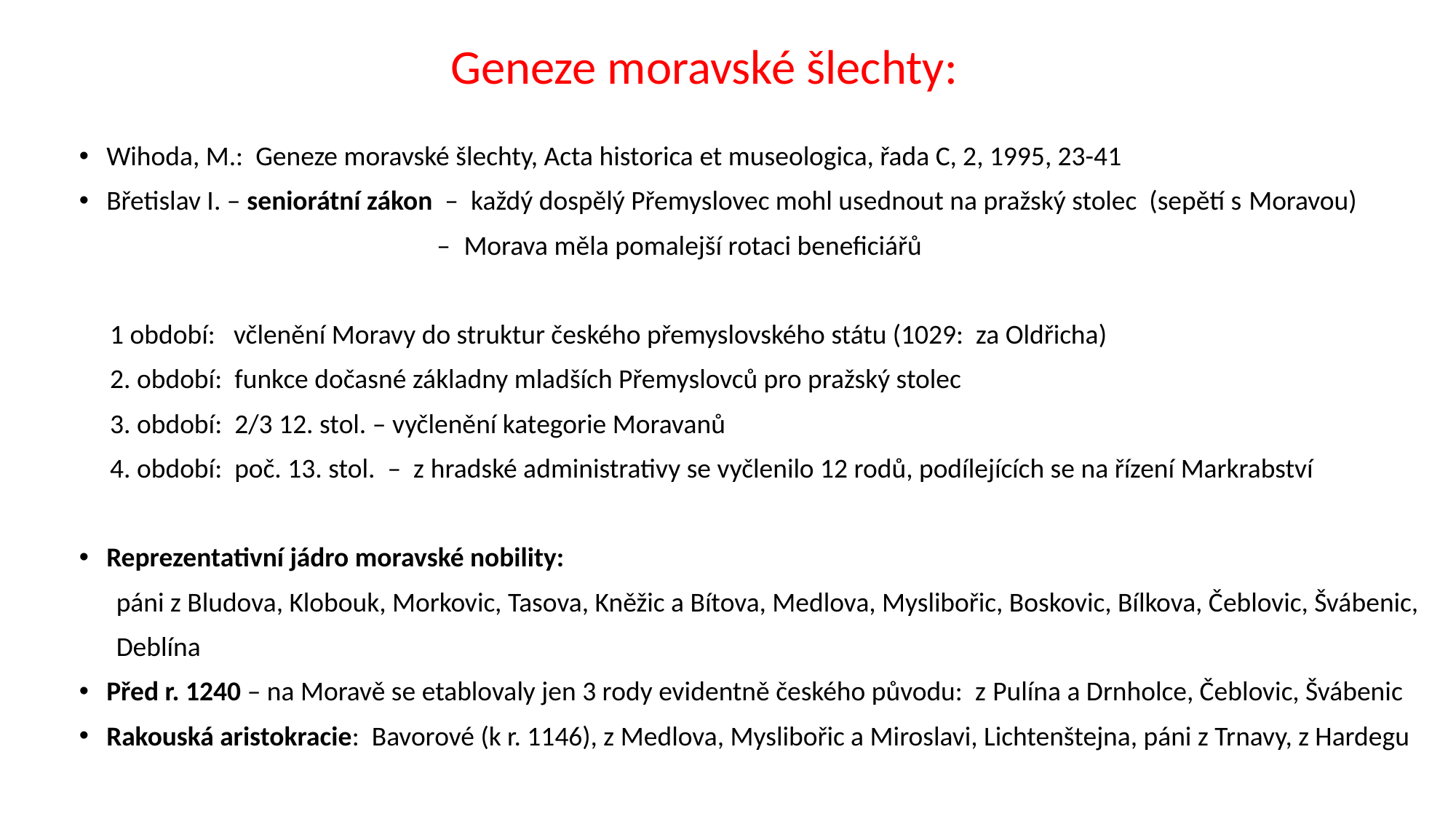

# Geneze moravské šlechty:
Wihoda, M.:  Geneze moravské šlechty, Acta historica et museologica, řada C, 2, 1995, 23-41
Břetislav I. – seniorátní zákon  –  každý dospělý Přemyslovec mohl usednout na pražský stolec  (sepětí s Moravou)
                                                          –  Morava měla pomalejší rotaci beneficiářů

     1 období:   včlenění Moravy do struktur českého přemyslovského státu (1029:  za Oldřicha)
     2. období:  funkce dočasné základny mladších Přemyslovců pro pražský stolec
     3. období:  2/3 12. stol. – vyčlenění kategorie Moravanů
     4. období:  poč. 13. stol.  –  z hradské administrativy se vyčlenilo 12 rodů, podílejících se na řízení Markrabství

Reprezentativní jádro moravské nobility:
      páni z Bludova, Klobouk, Morkovic, Tasova, Kněžic a Bítova, Medlova, Myslibořic, Boskovic, Bílkova, Čeblovic, Švábenic,
      Deblína
Před r. 1240 – na Moravě se etablovaly jen 3 rody evidentně českého původu:  z Pulína a Drnholce, Čeblovic, Švábenic
Rakouská aristokracie:  Bavorové (k r. 1146), z Medlova, Myslibořic a Miroslavi, Lichtenštejna, páni z Trnavy, z Hardegu